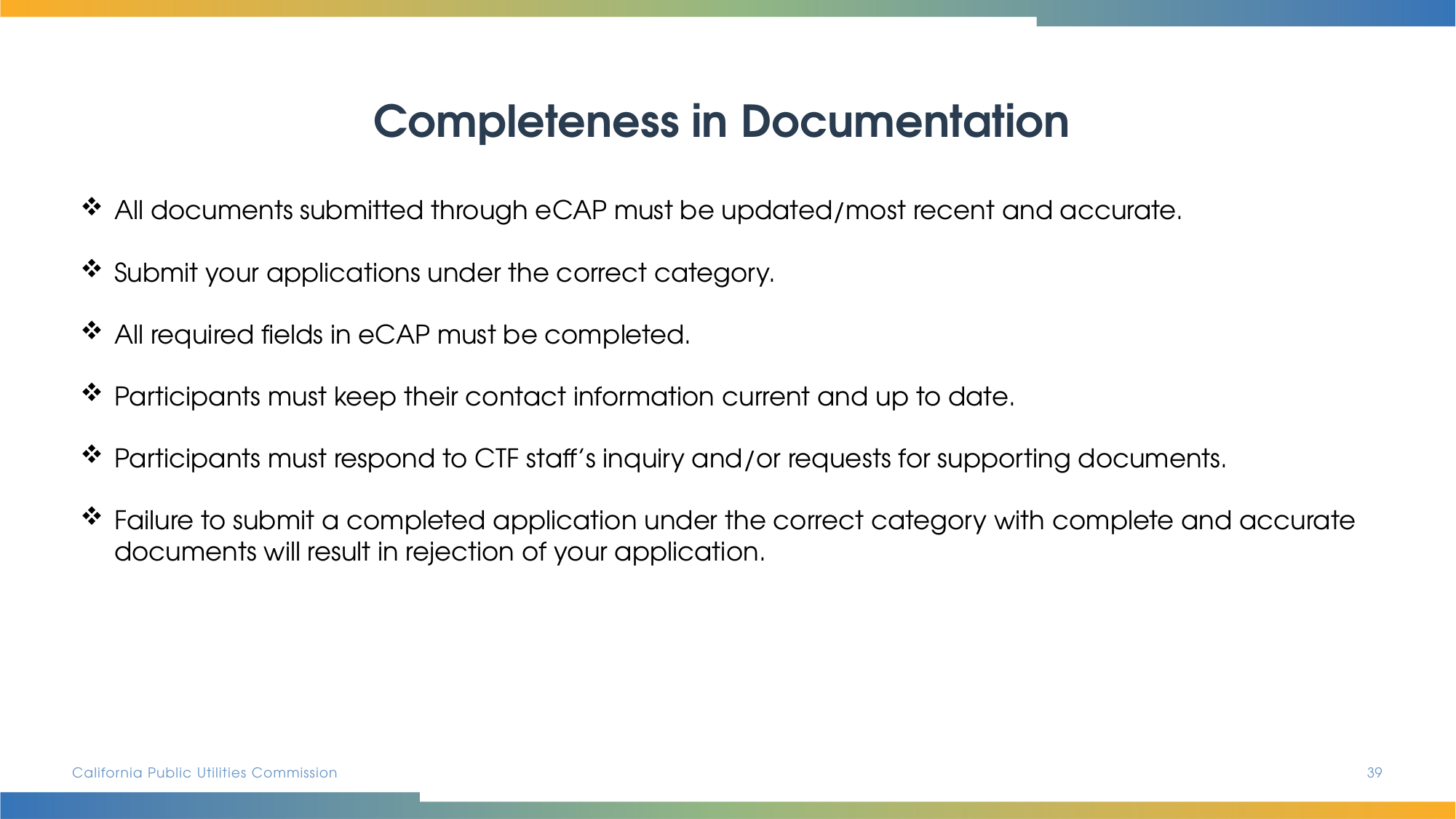

# Completeness in Documentation
All documents submitted through eCAP must be updated/most recent and accurate.

Submit your applications under the correct category.

All required fields in eCAP must be completed.

Participants must keep their contact information current and up to date.

Participants must respond to CTF staff’s inquiry and/or requests for supporting documents.

Failure to submit a completed application under the correct category with complete and accurate documents will result in rejection of your application.

39